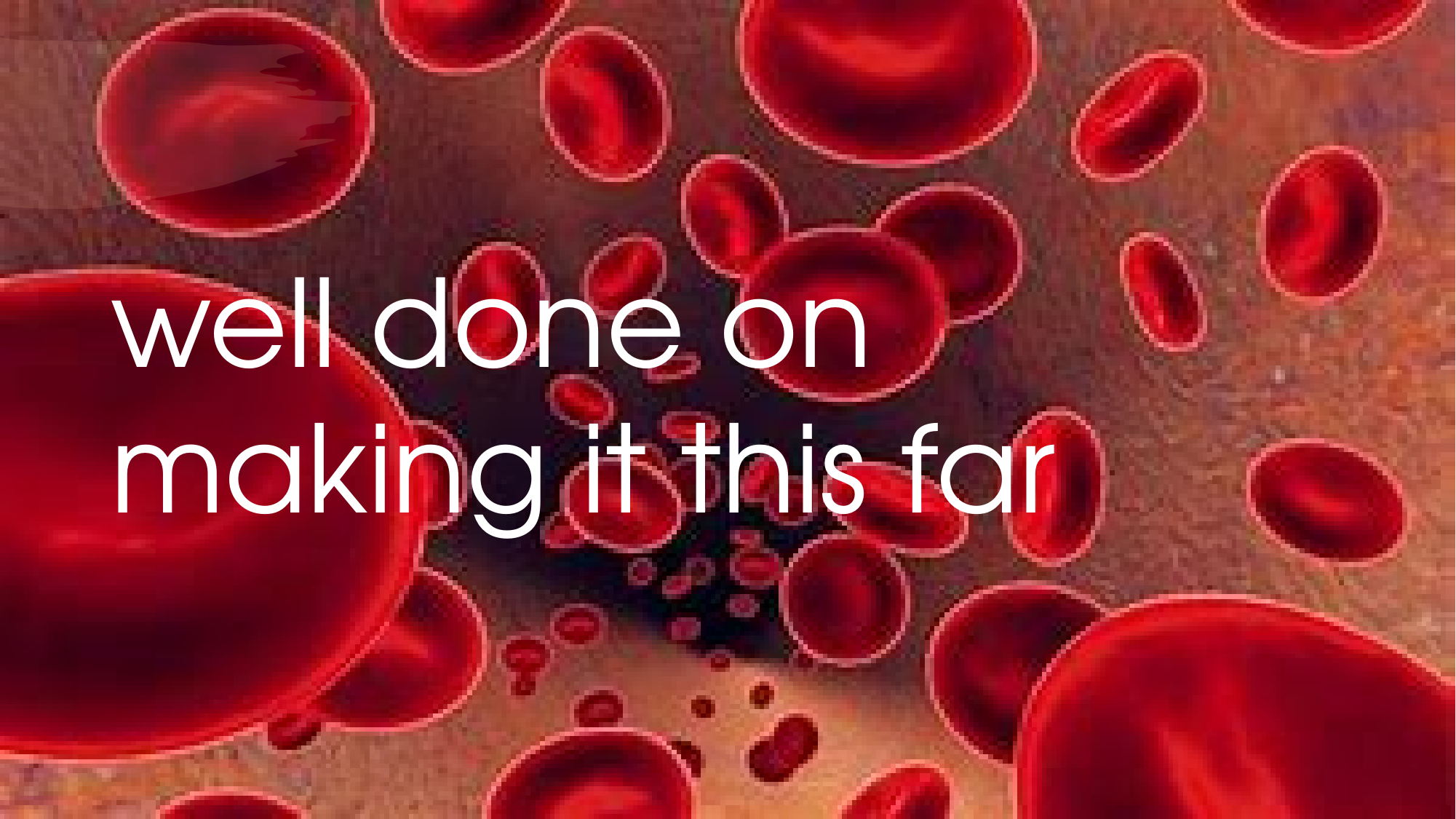

well done on making it this far